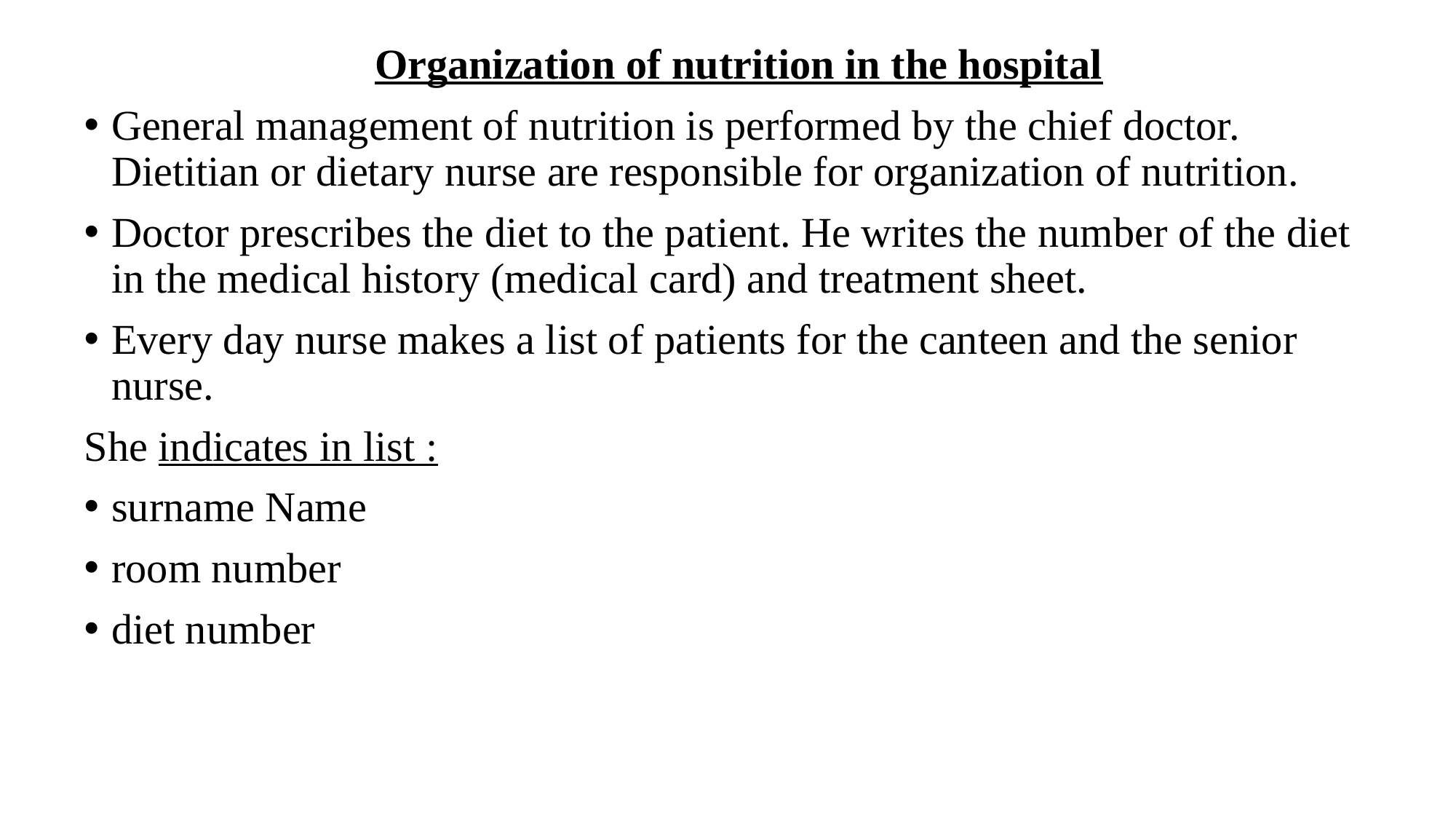

Organization of nutrition in the hospital
General management of nutrition is performed by the chief doctor. Dietitian or dietary nurse are responsible for organization of nutrition.
Doctor prescribes the diet to the patient. He writes the number of the diet in the medical history (medical card) and treatment sheet.
Every day nurse makes a list of patients for the canteen and the senior nurse.
She indicates in list :
surname Name
room number
diet number